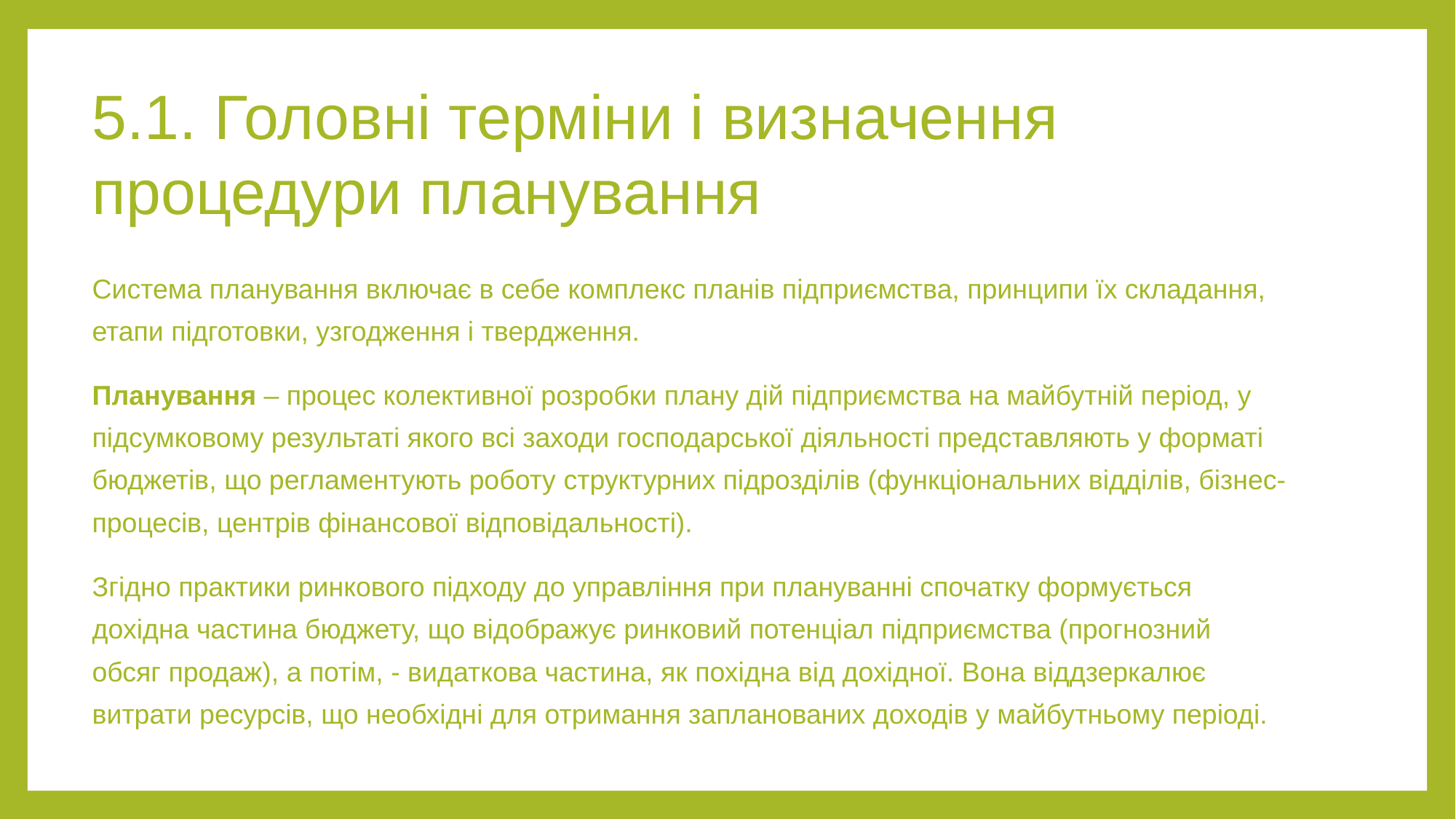

# 5.1. Головні терміни і визначення процедури планування
Система планування включає в себе комплекс планів підприємства, принципи їх складання, етапи підготовки, узгодження і твердження.
Планування – процес колективної розробки плану дій підприємства на майбутній період, у підсумковому результаті якого всі заходи господарської діяльності представляють у форматі бюджетів, що регламентують роботу структурних підрозділів (функціональних відділів, бізнес-процесів, центрів фінансової відповідальності).
Згідно практики ринкового підходу до управління при плануванні спочатку формується дохідна частина бюджету, що відображує ринковий потенціал підприємства (прогнозний обсяг продаж), а потім, - видаткова частина, як похідна від дохідної. Вона віддзеркалює витрати ресурсів, що необхідні для отримання запланованих доходів у майбутньому періоді.